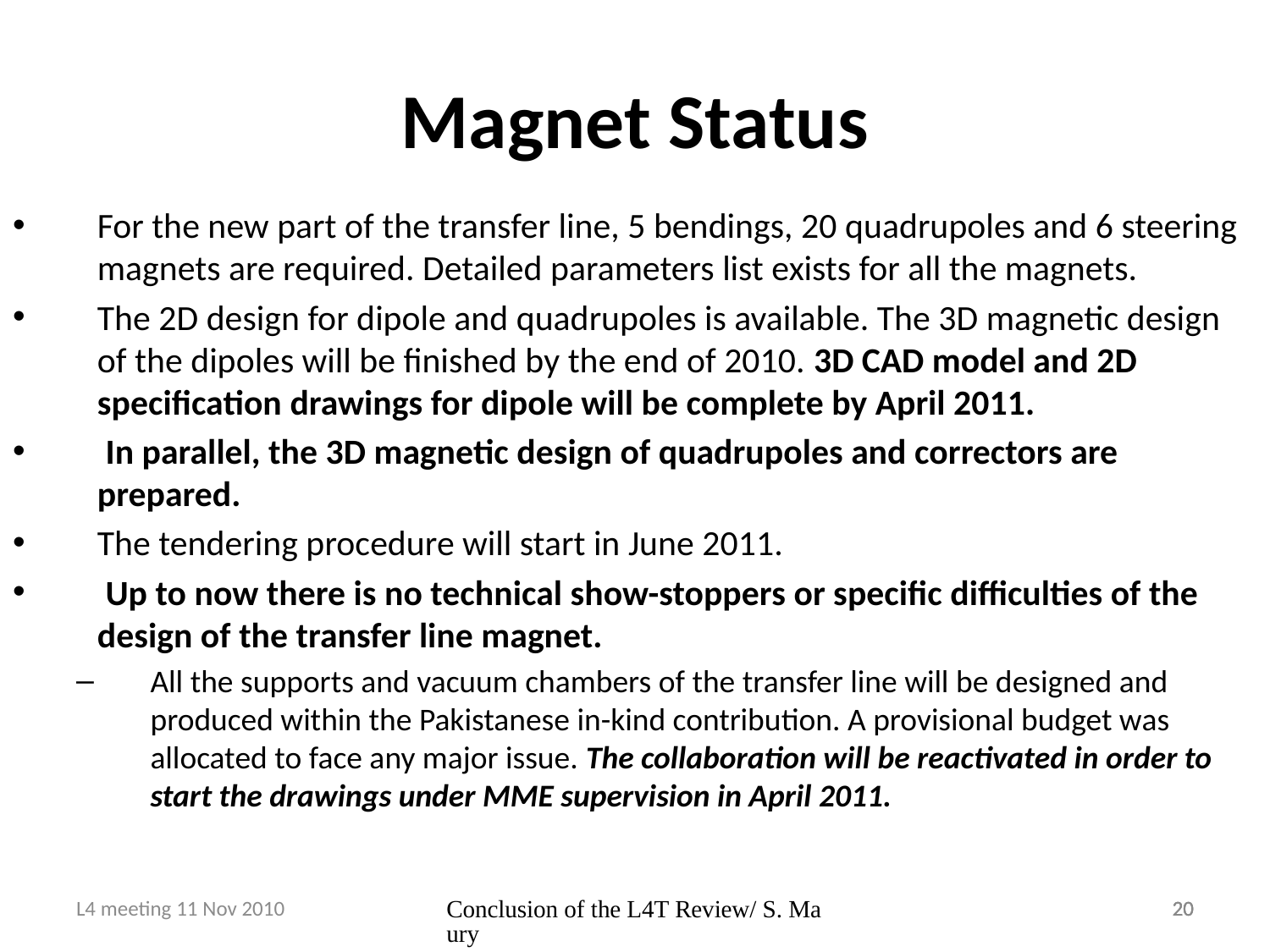

# Magnet Status
For the new part of the transfer line, 5 bendings, 20 quadrupoles and 6 steering magnets are required. Detailed parameters list exists for all the magnets.
The 2D design for dipole and quadrupoles is available. The 3D magnetic design of the dipoles will be finished by the end of 2010. 3D CAD model and 2D specification drawings for dipole will be complete by April 2011.
 In parallel, the 3D magnetic design of quadrupoles and correctors are prepared.
The tendering procedure will start in June 2011.
 Up to now there is no technical show-stoppers or specific difficulties of the design of the transfer line magnet.
All the supports and vacuum chambers of the transfer line will be designed and produced within the Pakistanese in-kind contribution. A provisional budget was allocated to face any major issue. The collaboration will be reactivated in order to start the drawings under MME supervision in April 2011.

L4 meeting 11 Nov 2010

Conclusion of the L4T Review/ S. Maury
20
20
20